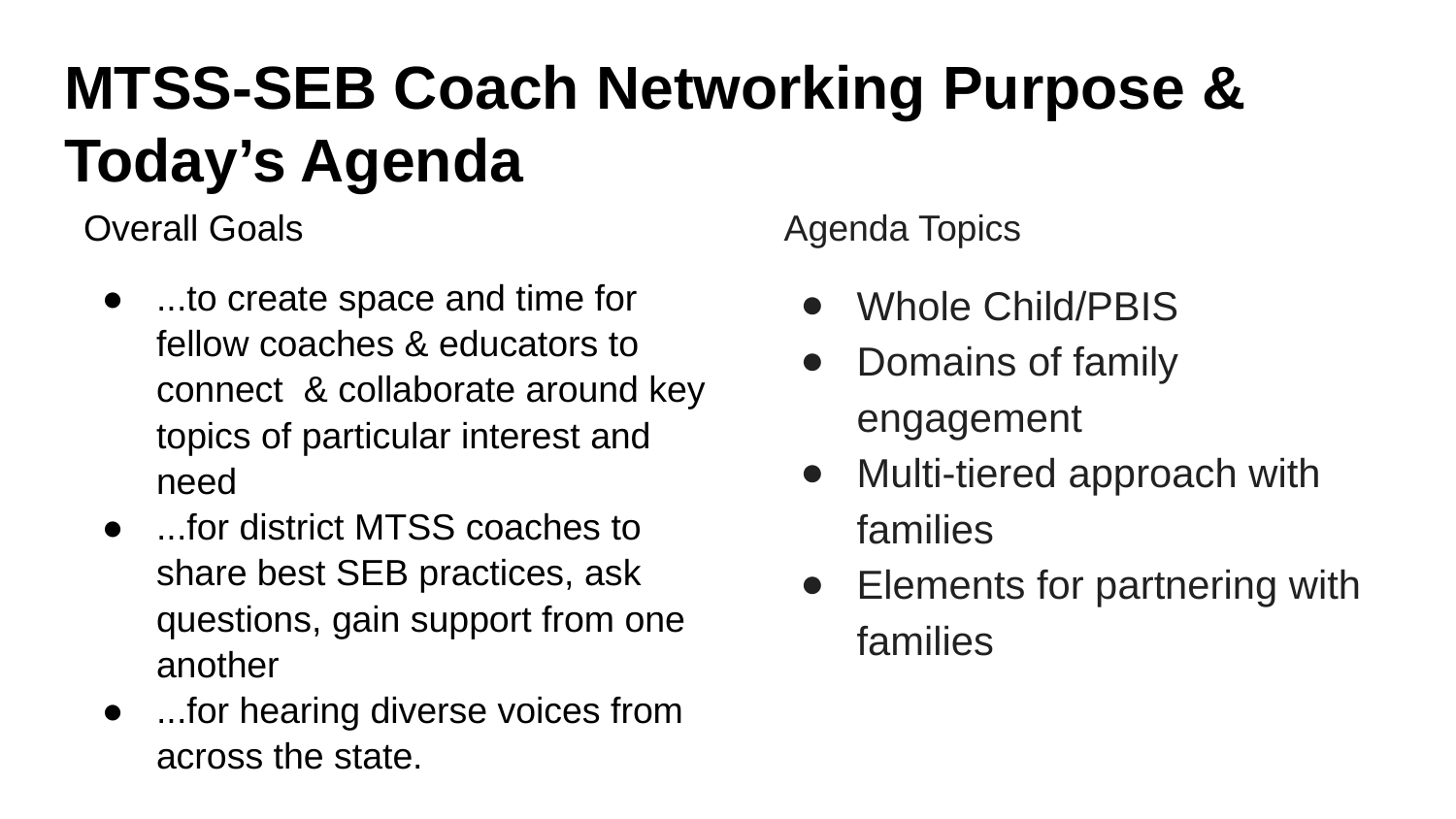

# MTSS-SEB Coach Networking Purpose & Today’s Agenda
Overall Goals
...to create space and time for fellow coaches & educators to connect  & collaborate around key topics of particular interest and need
...for district MTSS coaches to share best SEB practices, ask questions, gain support from one another
...for hearing diverse voices from across the state.
Agenda Topics
Whole Child/PBIS
Domains of family engagement
Multi-tiered approach with families
Elements for partnering with families